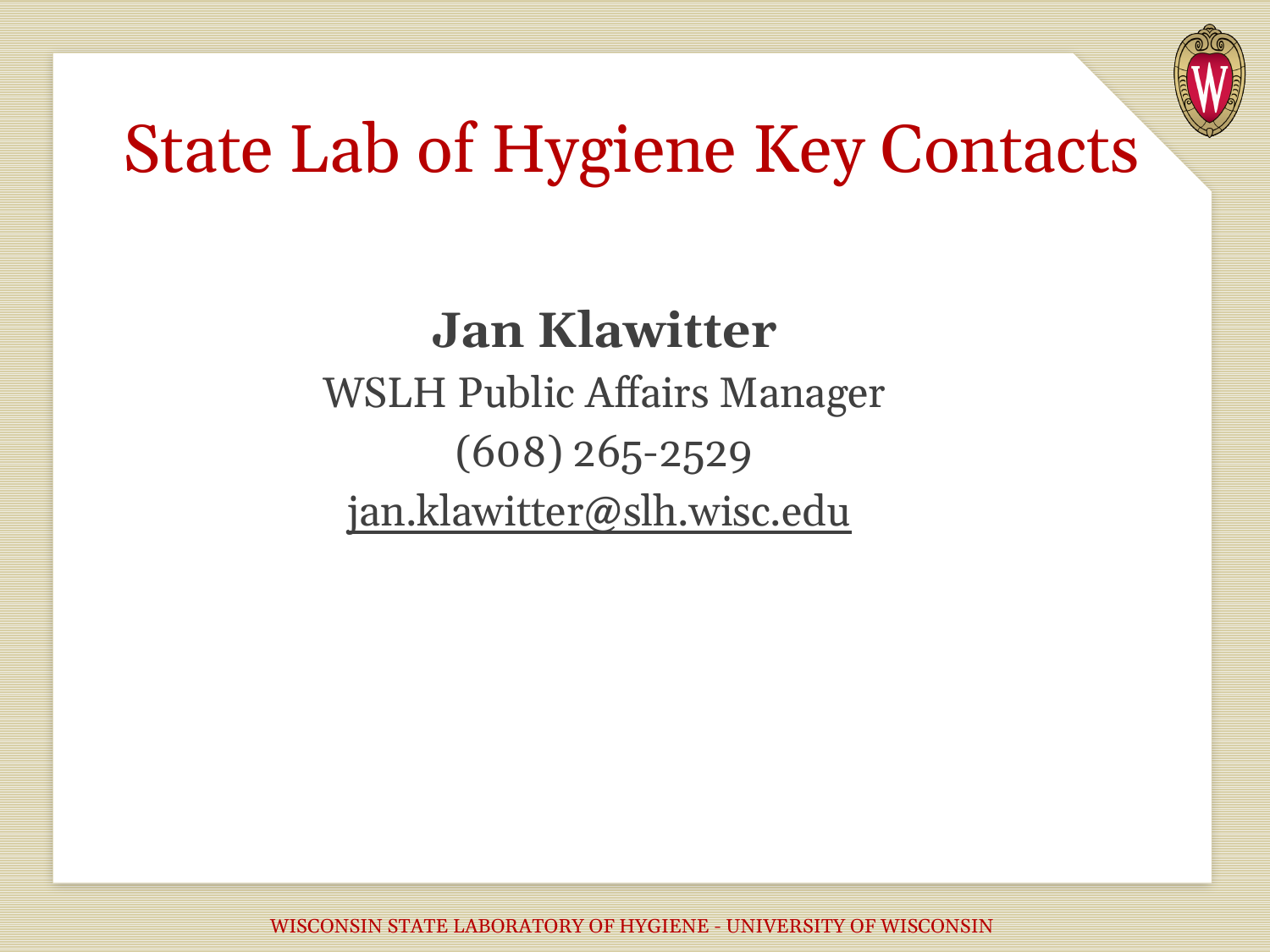

# State Lab of Hygiene Key Contacts

Jan Klawitter
WSLH Public Affairs Manager
(608) 265-2529
jan.klawitter@slh.wisc.edu
WISCONSIN STATE LABORATORY OF HYGIENE - UNIVERSITY OF WISCONSIN